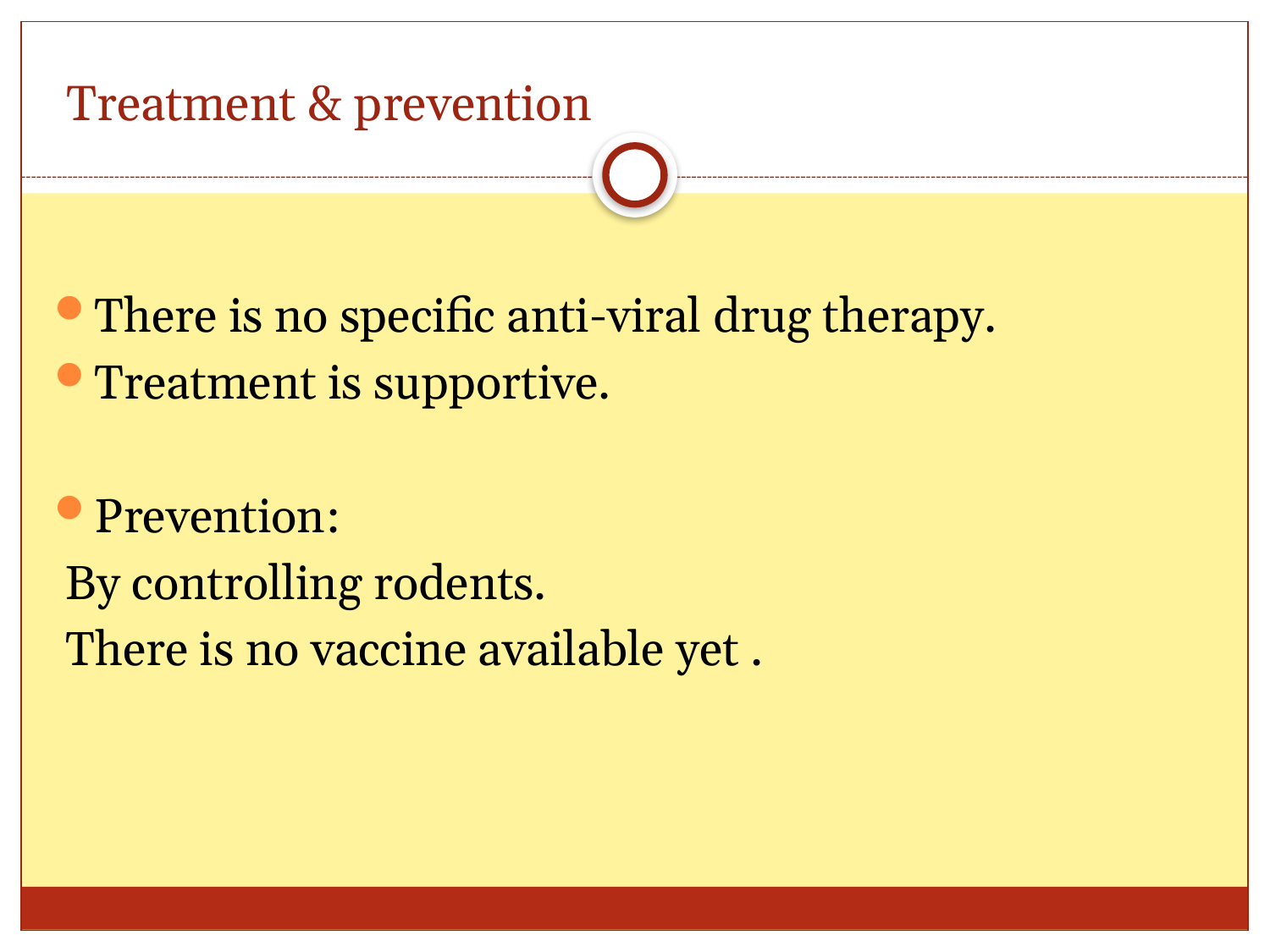

# Treatment & prevention

There is no specific anti-viral drug therapy.
Treatment is supportive.

Prevention:
 By controlling rodents.
 There is no vaccine available yet .